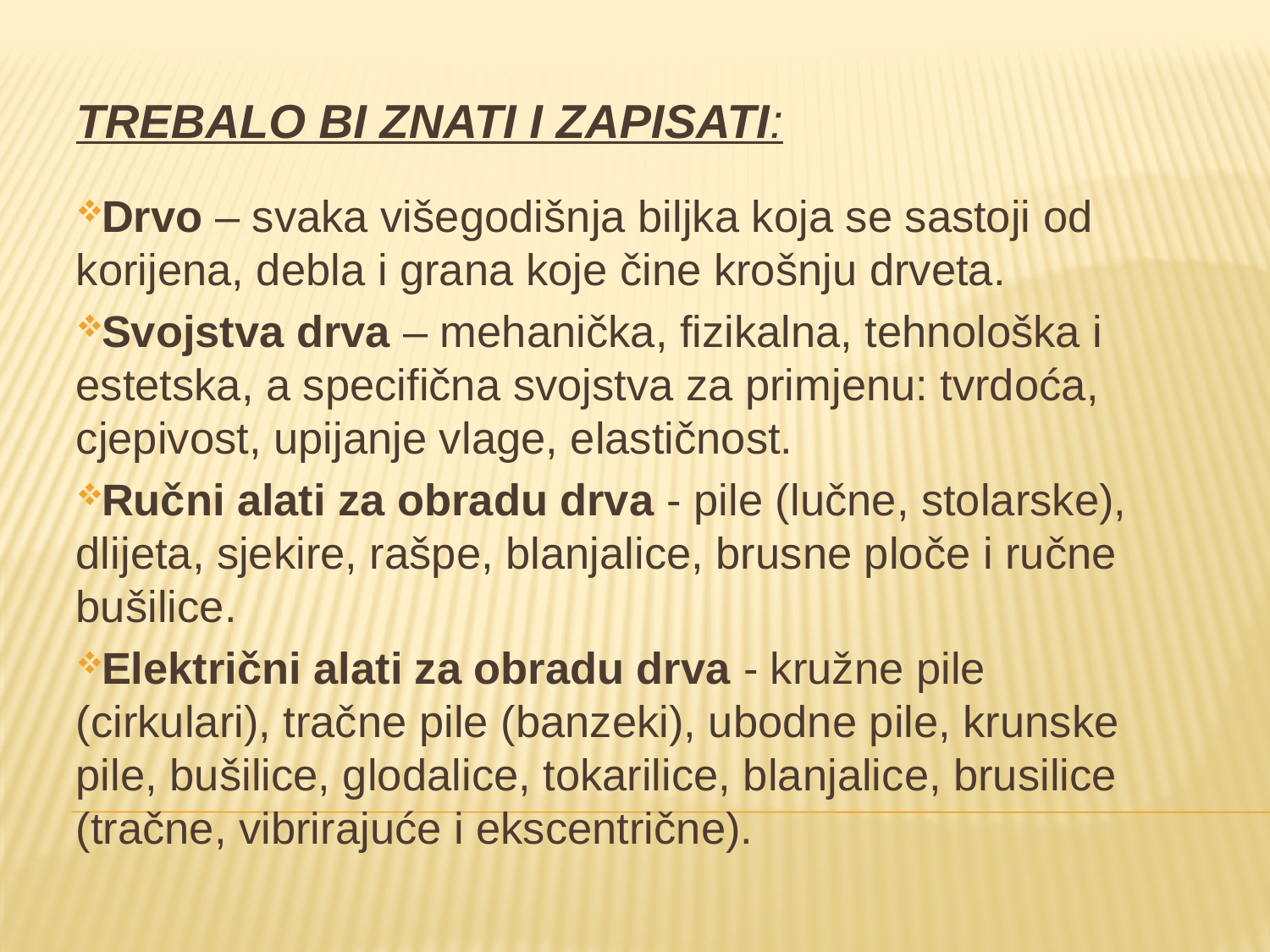

Trebalo bi znati i zapisati:

Drvo – svaka višegodišnja biljka koja se sastoji od korijena, debla i grana koje čine krošnju drveta.
Svojstva drva – mehanička, fizikalna, tehnološka i estetska, a specifična svojstva za primjenu: tvrdoća, cjepivost, upijanje vlage, elastičnost.
Ručni alati za obradu drva - pile (lučne, stolarske), dlijeta, sjekire, rašpe, blanjalice, brusne ploče i ručne bušilice.
Električni alati za obradu drva - kružne pile (cirkulari), tračne pile (banzeki), ubodne pile, krunske pile, bušilice, glodalice, tokarilice, blanjalice, brusilice (tračne, vibrirajuće i ekscentrične).